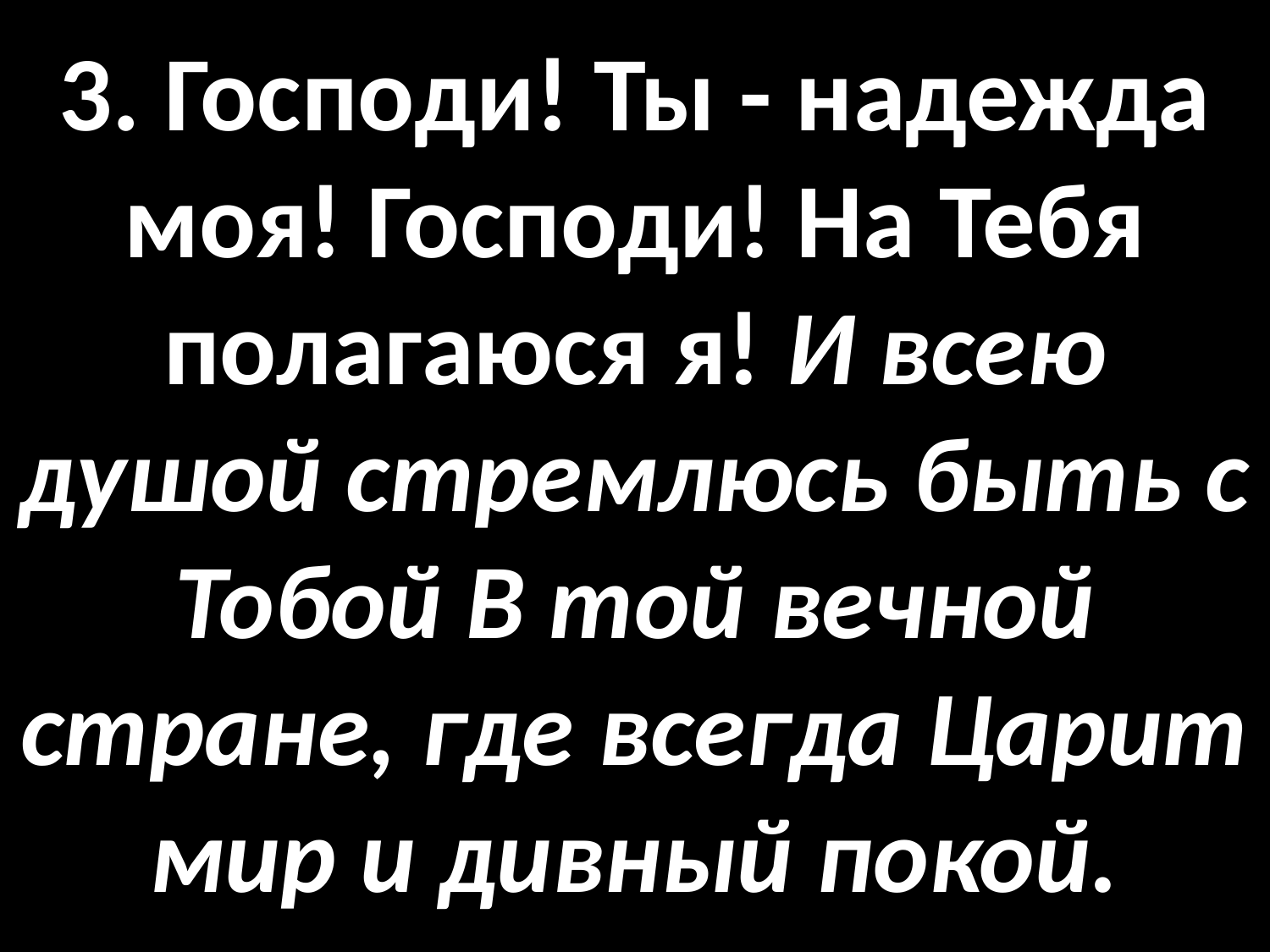

# 3. Господи! Ты - надежда моя! Господи! На Тебя полагаюся я! И всею душой стремлюсь быть с Тобой В той вечной стране, где всегда Царит мир и дивный покой.